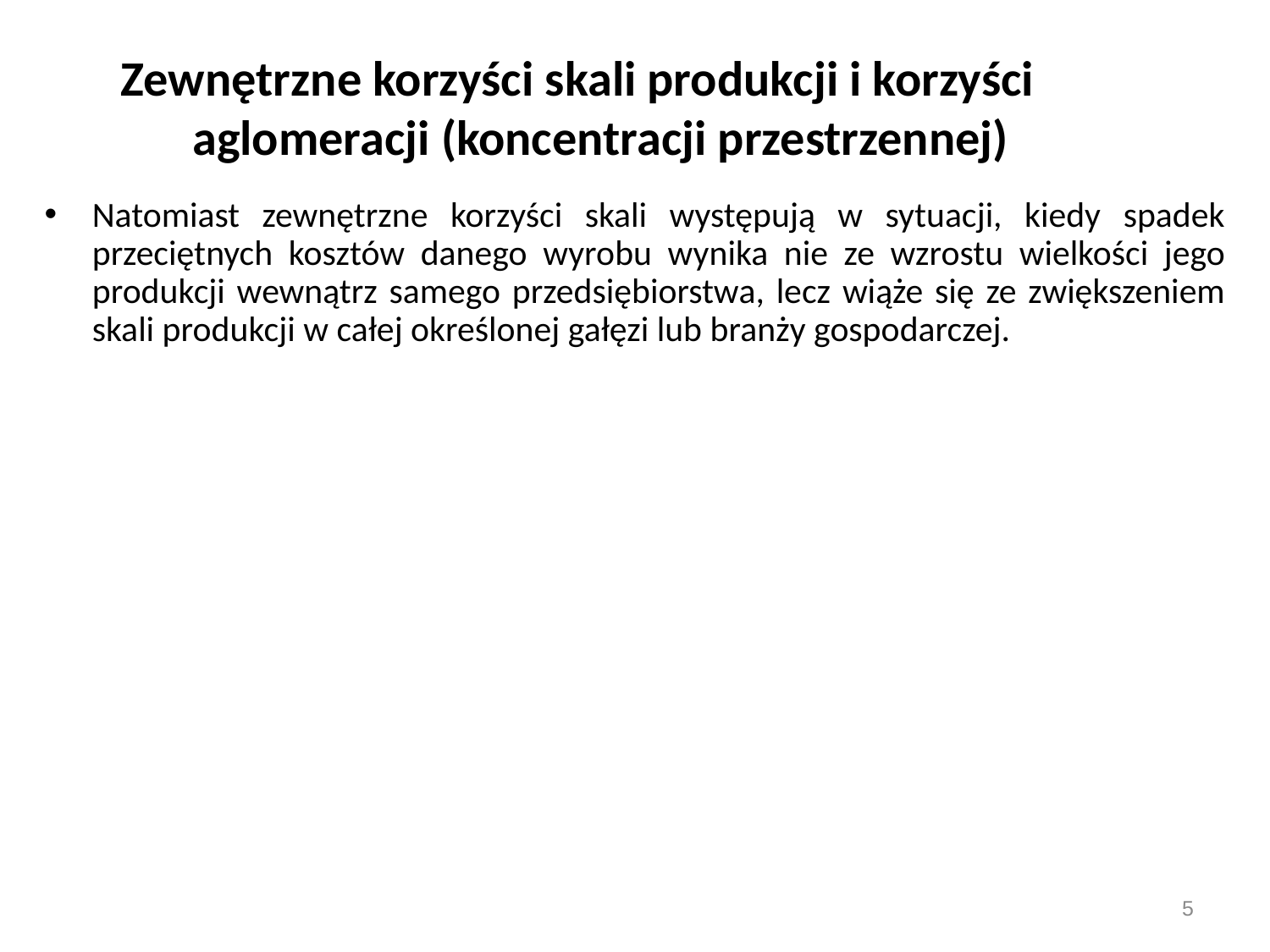

# Zewnętrzne korzyści skali produkcji i korzyści aglomeracji (koncentracji przestrzennej)
Natomiast zewnętrzne korzyści skali występują w sytuacji, kiedy spadek przeciętnych kosztów danego wyrobu wynika nie ze wzrostu wielkości jego produkcji wewnątrz samego przedsiębiorstwa, lecz wiąże się ze zwiększeniem skali produkcji w całej określonej gałęzi lub branży gospodarczej.
5